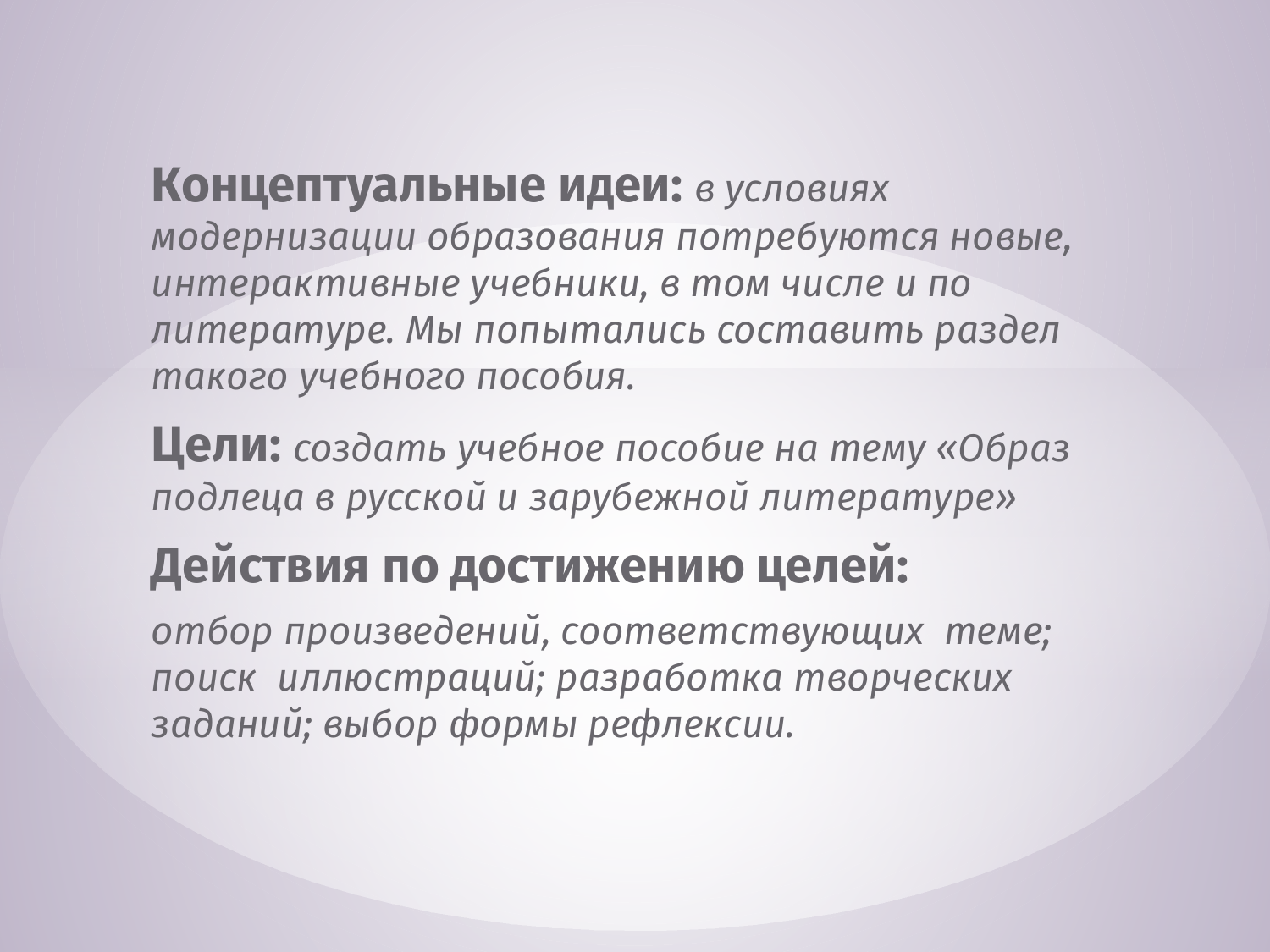

Концептуальные идеи: в условиях модернизации образования потребуются новые, интерактивные учебники, в том числе и по литературе. Мы попытались составить раздел  такого учебного пособия.
Цели: создать учебное пособие на тему «Образ подлеца в русской и зарубежной литературе»
Действия по достижению целей:
отбор произведений, соответствующих  теме; поиск  иллюстраций; разработка творческих заданий; выбор формы рефлексии.